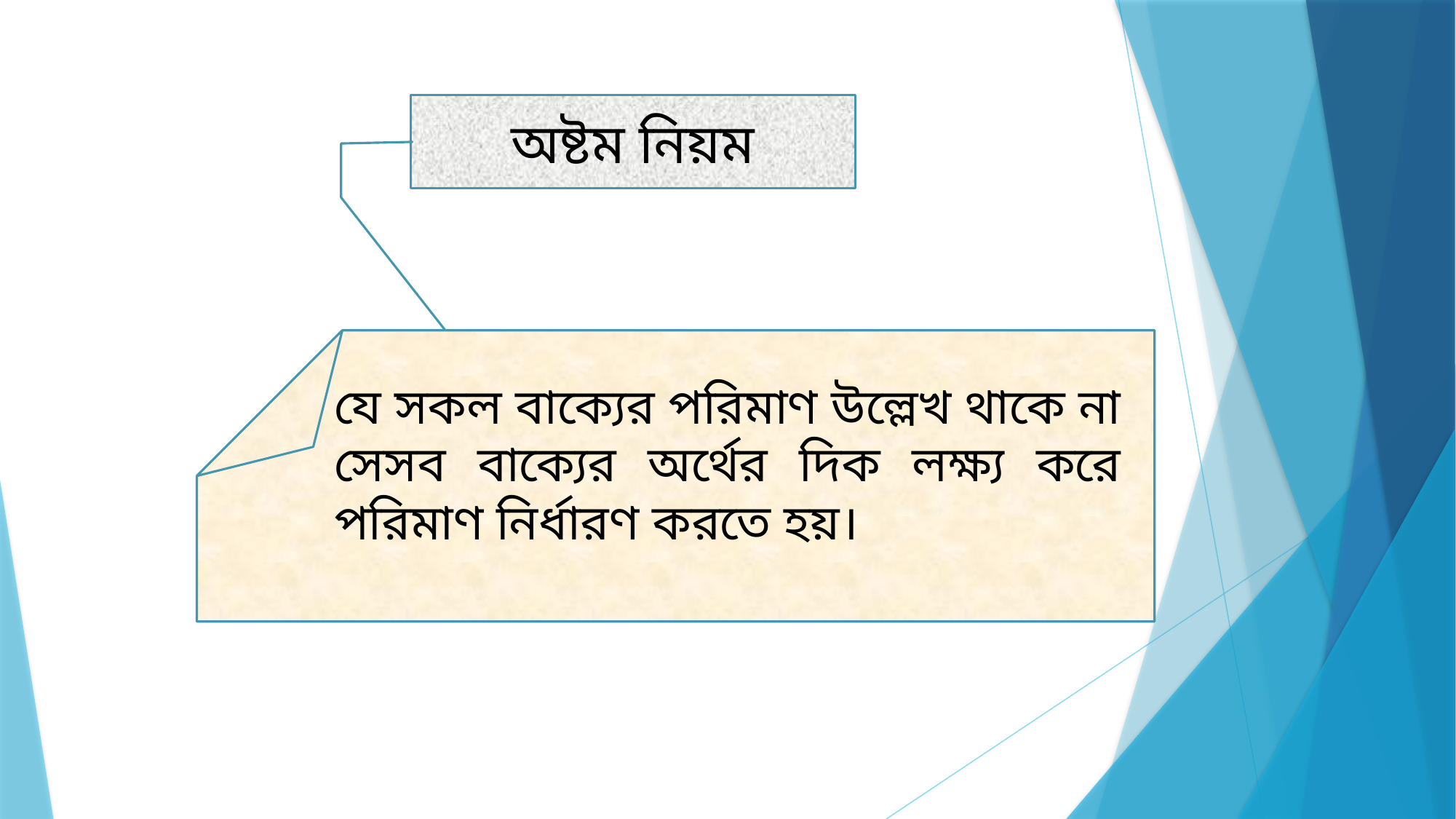

অষ্টম নিয়ম

যে সকল বাক্যের পরিমাণ উল্লেখ থাকে না সেসব বাক্যের অর্থের দিক লক্ষ্য করে পরিমাণ নির্ধারণ করতে হয়।